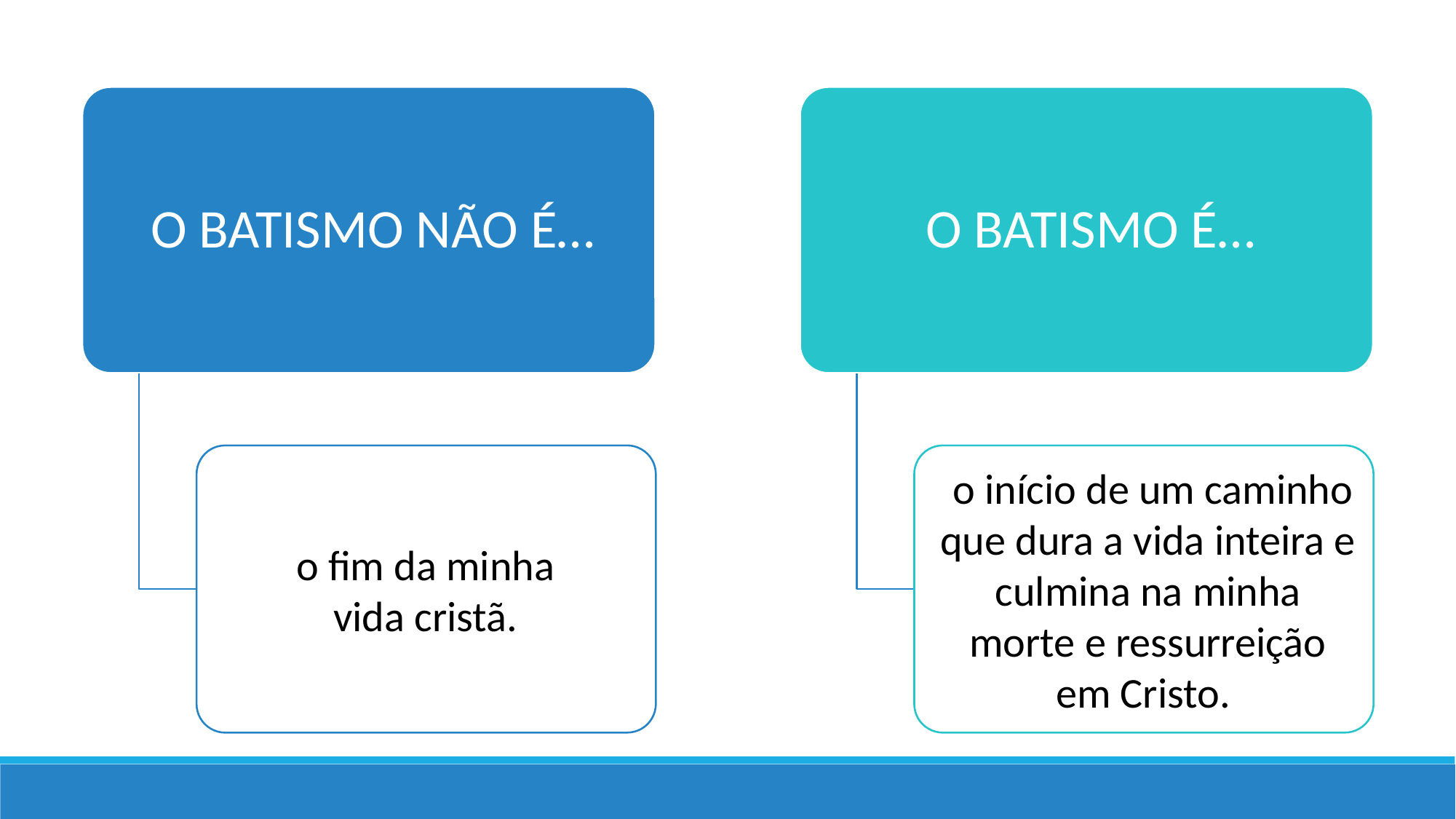

O BATISMO NÃO É…
o fim da minha
vida cristã.
O BATISMO É…
 o início de um caminho que dura a vida inteira e culmina na minha morte e ressurreição em Cristo.